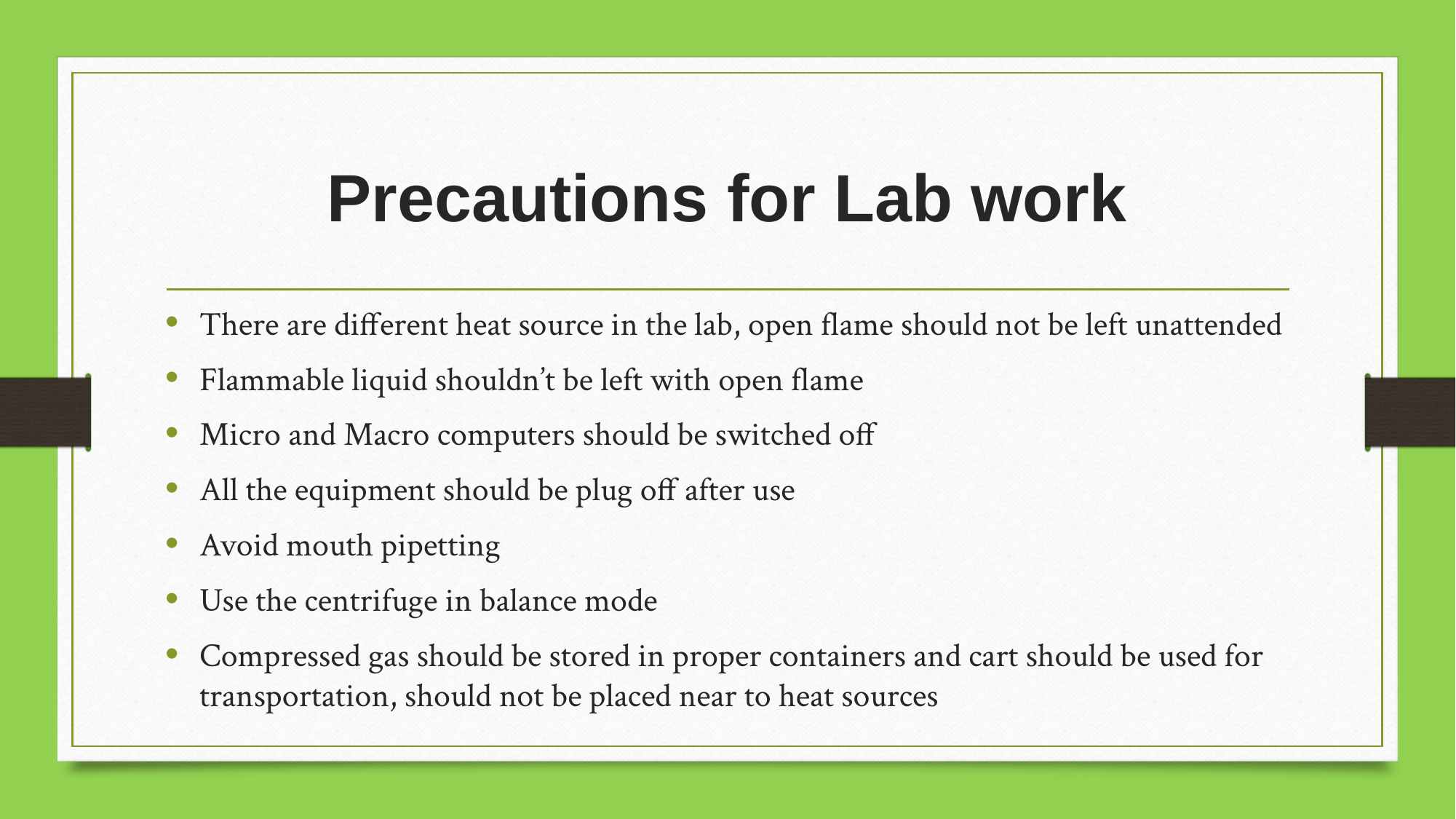

# Precautions for Lab work
There are different heat source in the lab, open flame should not be left unattended
Flammable liquid shouldn’t be left with open flame
Micro and Macro computers should be switched off
All the equipment should be plug off after use
Avoid mouth pipetting
Use the centrifuge in balance mode
Compressed gas should be stored in proper containers and cart should be used for transportation, should not be placed near to heat sources